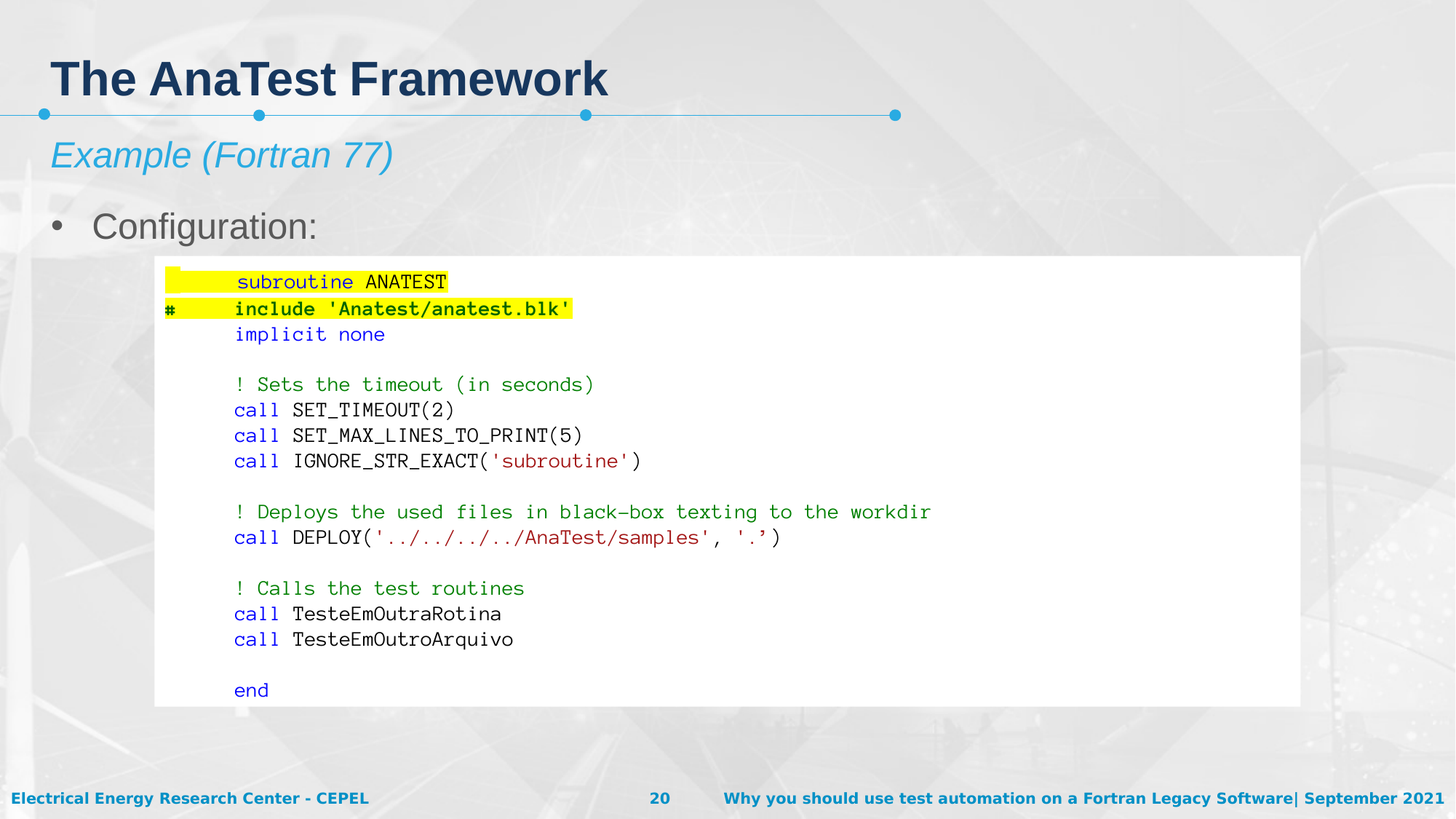

# The AnaTest Framework
Example (Fortran 77)
Configuration:
      subroutine ANATEST
#     include 'Anatest/anatest.blk'
      implicit none

      ! Sets the timeout (in seconds)
      call SET_TIMEOUT(2)
      call SET_MAX_LINES_TO_PRINT(5)
      call IGNORE_STR_EXACT('subroutine')

      ! Deploys the used files in black-box texting to the workdir
      call DEPLOY('../../../../AnaTest/samples', '.’)

      ! Calls the test routines
      call TesteEmOutraRotina
      call TesteEmOutroArquivo

      end